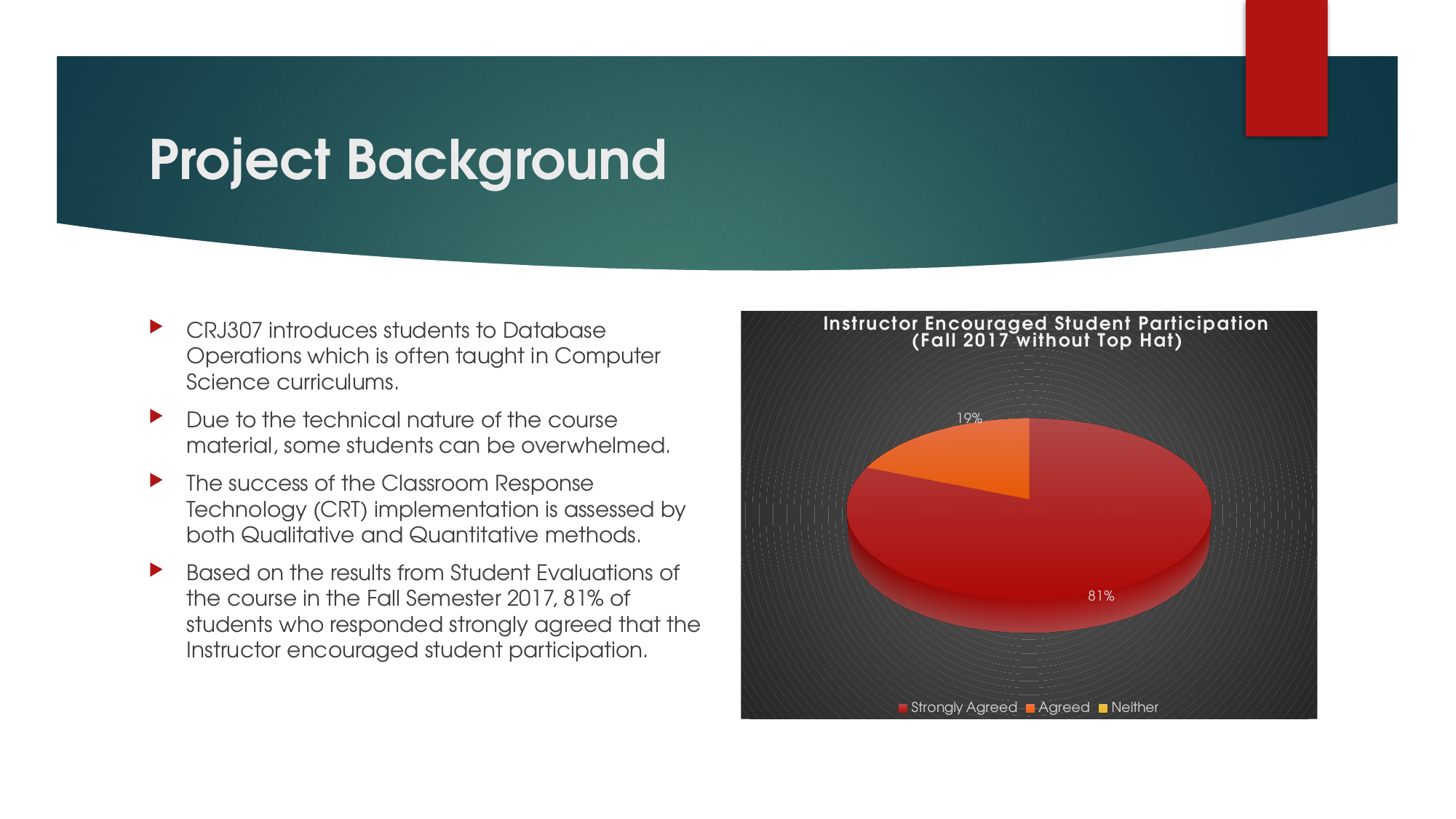

# Project Background
CRJ307 introduces students to Database Operations which is often taught in Computer Science curriculums.
Due to the technical nature of the course material, some students can be overwhelmed.
The success of the Classroom Response Technology (CRT) implementation is assessed by both Qualitative and Quantitative methods.
Based on the results from Student Evaluations of the course in the Fall Semester 2017, 81% of students who responded strongly agreed that the Instructor encouraged student participation.

[unsupported chart]